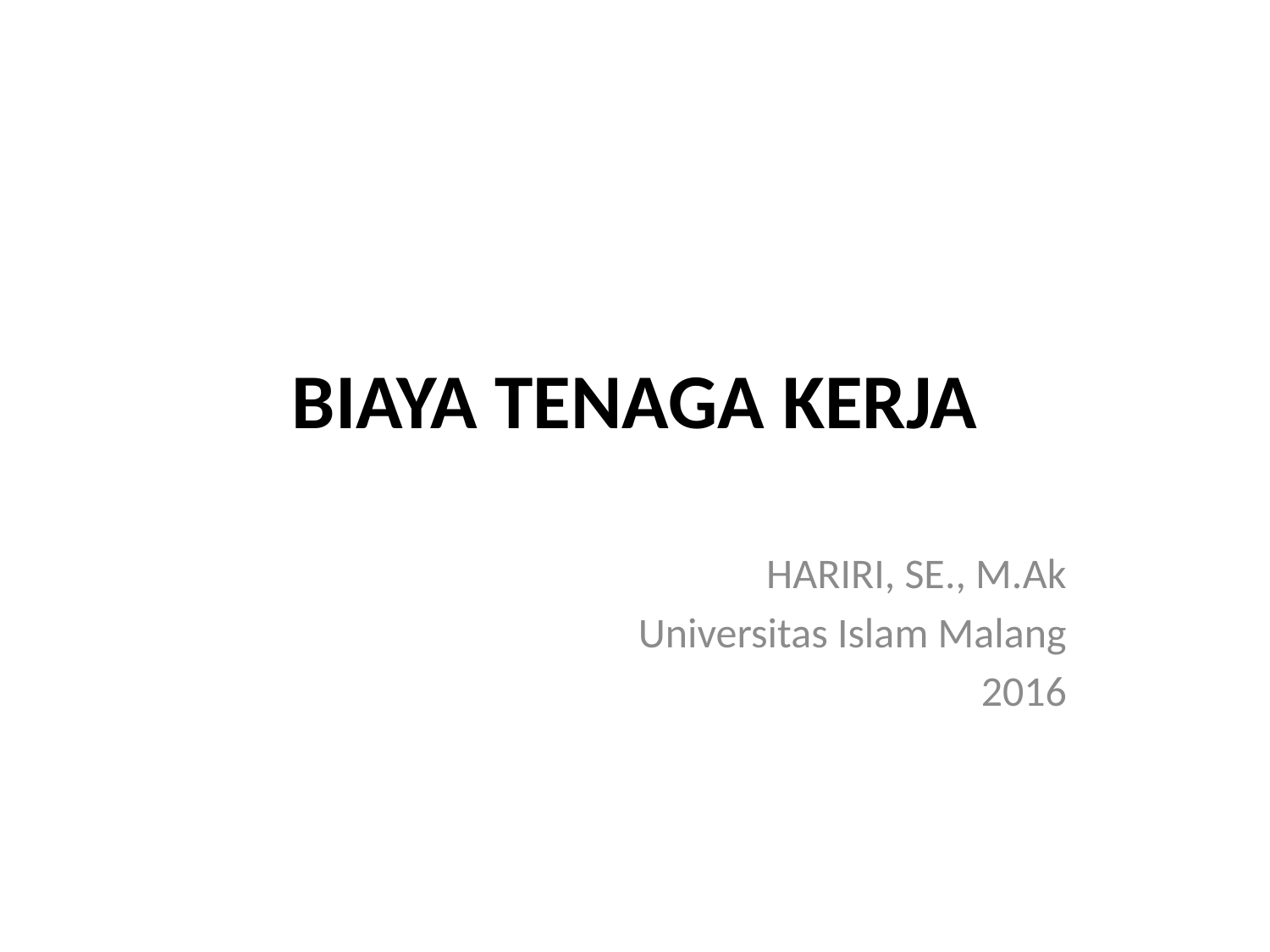

# BIAYA TENAGA KERJA
HARIRI, SE., M.Ak
Universitas Islam Malang
2016